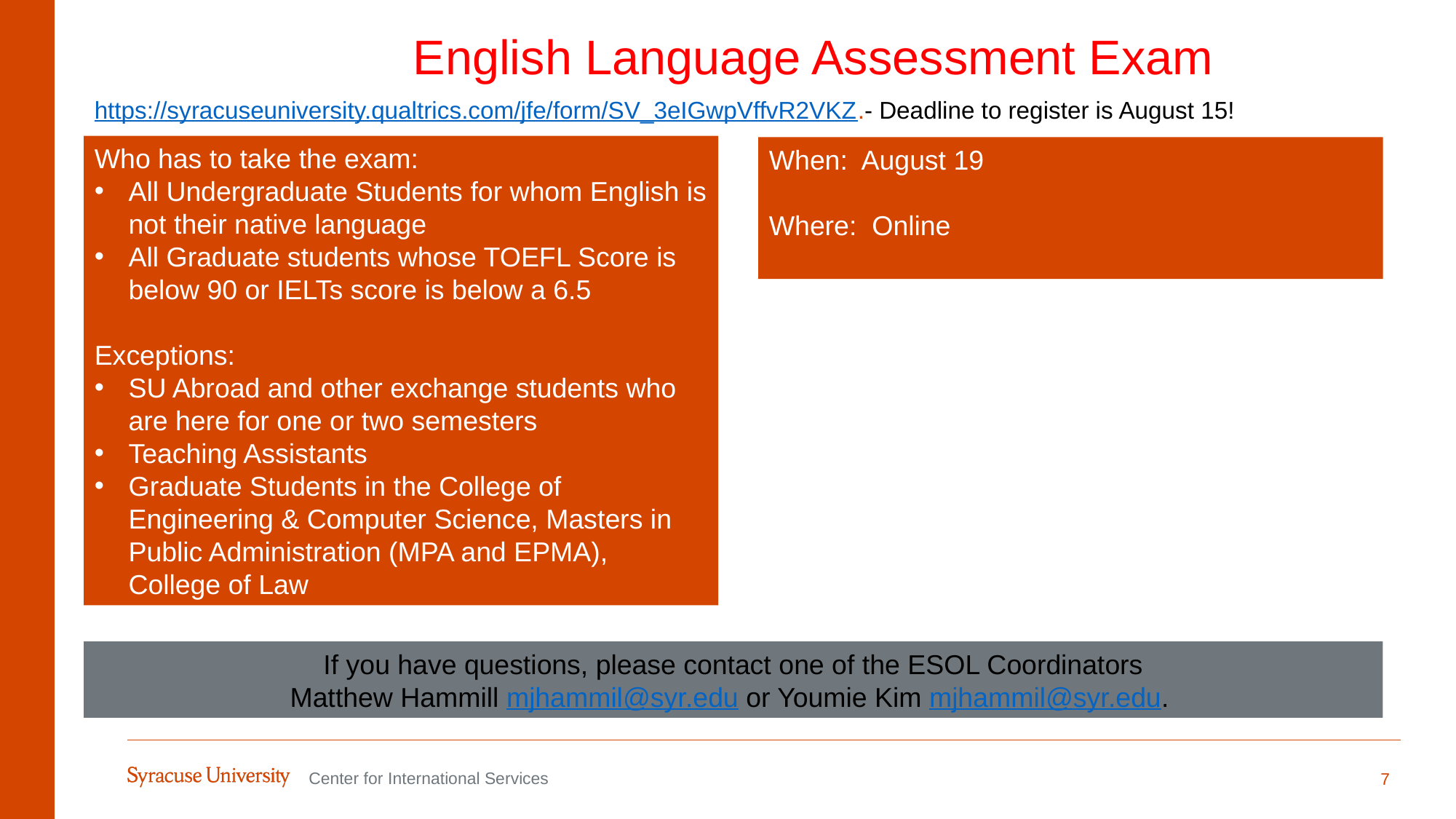

# English Language Assessment Exam
https://syracuseuniversity.qualtrics.com/jfe/form/SV_3eIGwpVffvR2VKZ.- Deadline to register is August 15!

Who has to take the exam:
All Undergraduate Students for whom English is not their native language
All Graduate students whose TOEFL Score is below 90 or IELTs score is below a 6.5

Exceptions:
SU Abroad and other exchange students who are here for one or two semesters
Teaching Assistants
Graduate Students in the College of Engineering & Computer Science, Masters in Public Administration (MPA and EPMA), College of Law
When:  August 19

Where:  Online

If you have questions, please contact one of the ESOL Coordinators
Matthew Hammill mjhammil@syr.edu or Youmie Kim mjhammil@syr.edu.
Center for International Services
7